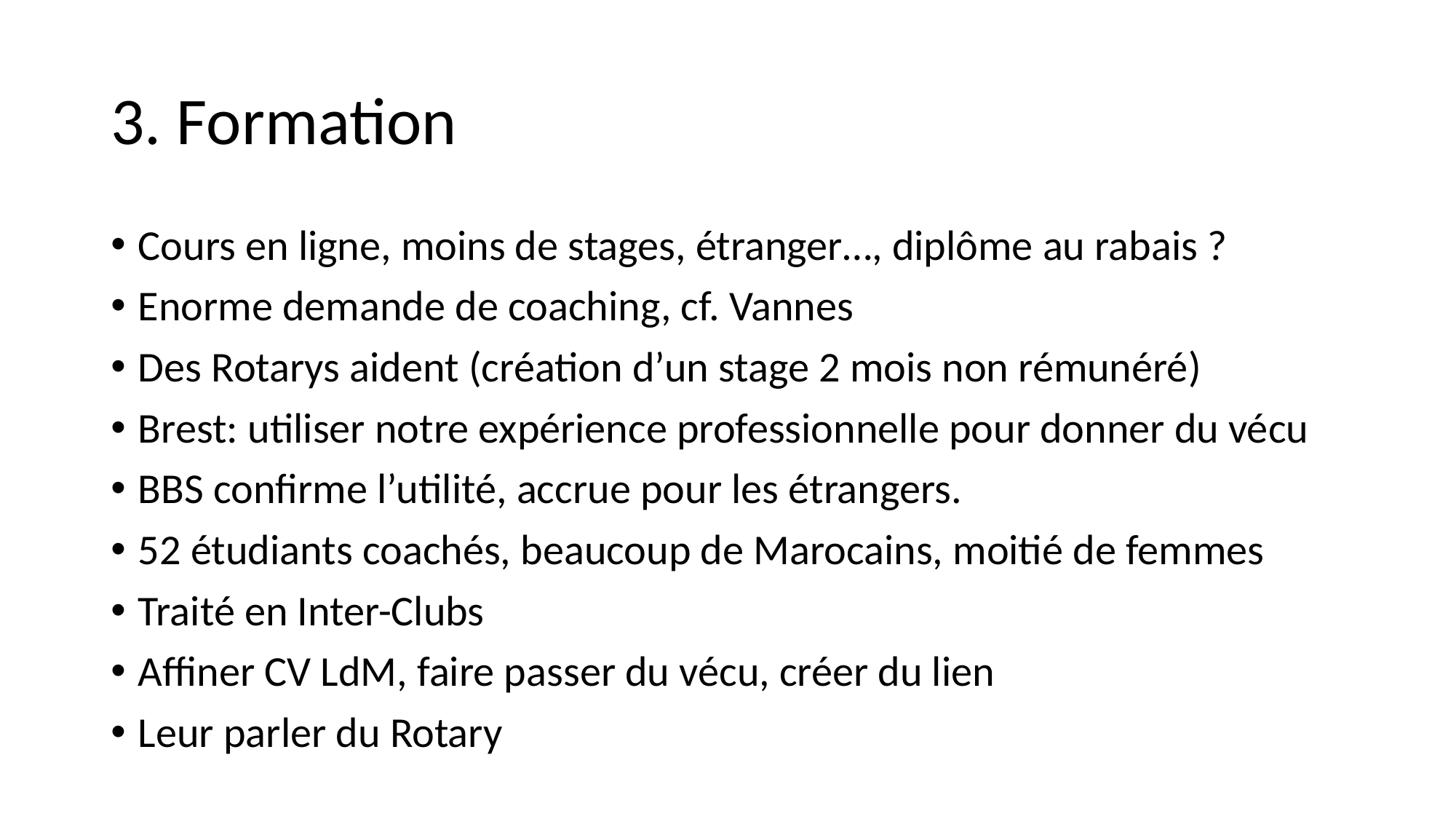

# 3. Formation
Cours en ligne, moins de stages, étranger…, diplôme au rabais ?
Enorme demande de coaching, cf. Vannes
Des Rotarys aident (création d’un stage 2 mois non rémunéré)
Brest: utiliser notre expérience professionnelle pour donner du vécu
BBS confirme l’utilité, accrue pour les étrangers.
52 étudiants coachés, beaucoup de Marocains, moitié de femmes
Traité en Inter-Clubs
Affiner CV LdM, faire passer du vécu, créer du lien
Leur parler du Rotary